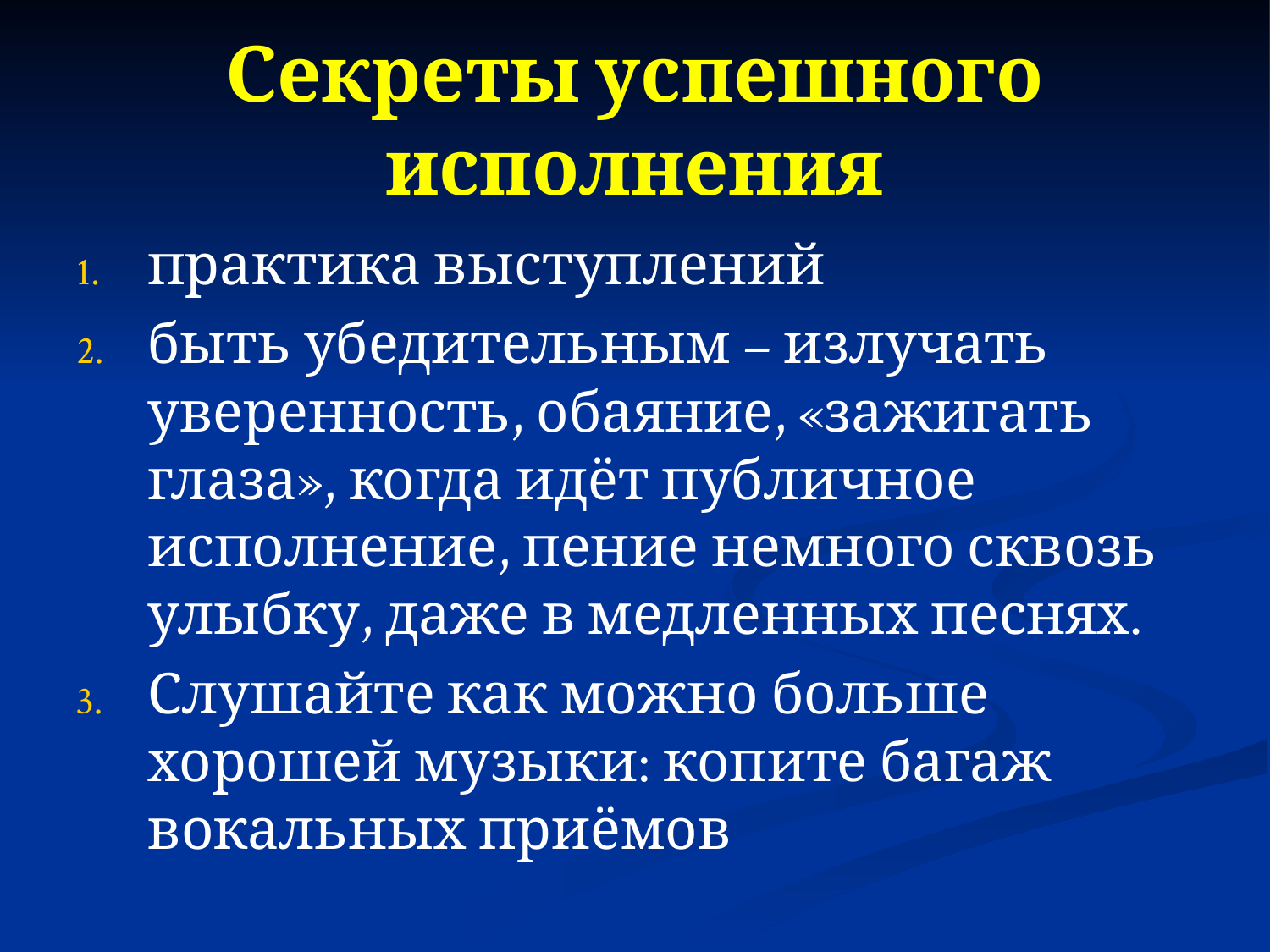

# Секреты успешного исполнения
практика выступлений
быть убедительным – излучать уверенность, обаяние, «зажигать глаза», когда идёт публичное исполнение, пение немного сквозь улыбку, даже в медленных песнях.
Слушайте как можно больше хорошей музыки: копите багаж вокальных приёмов